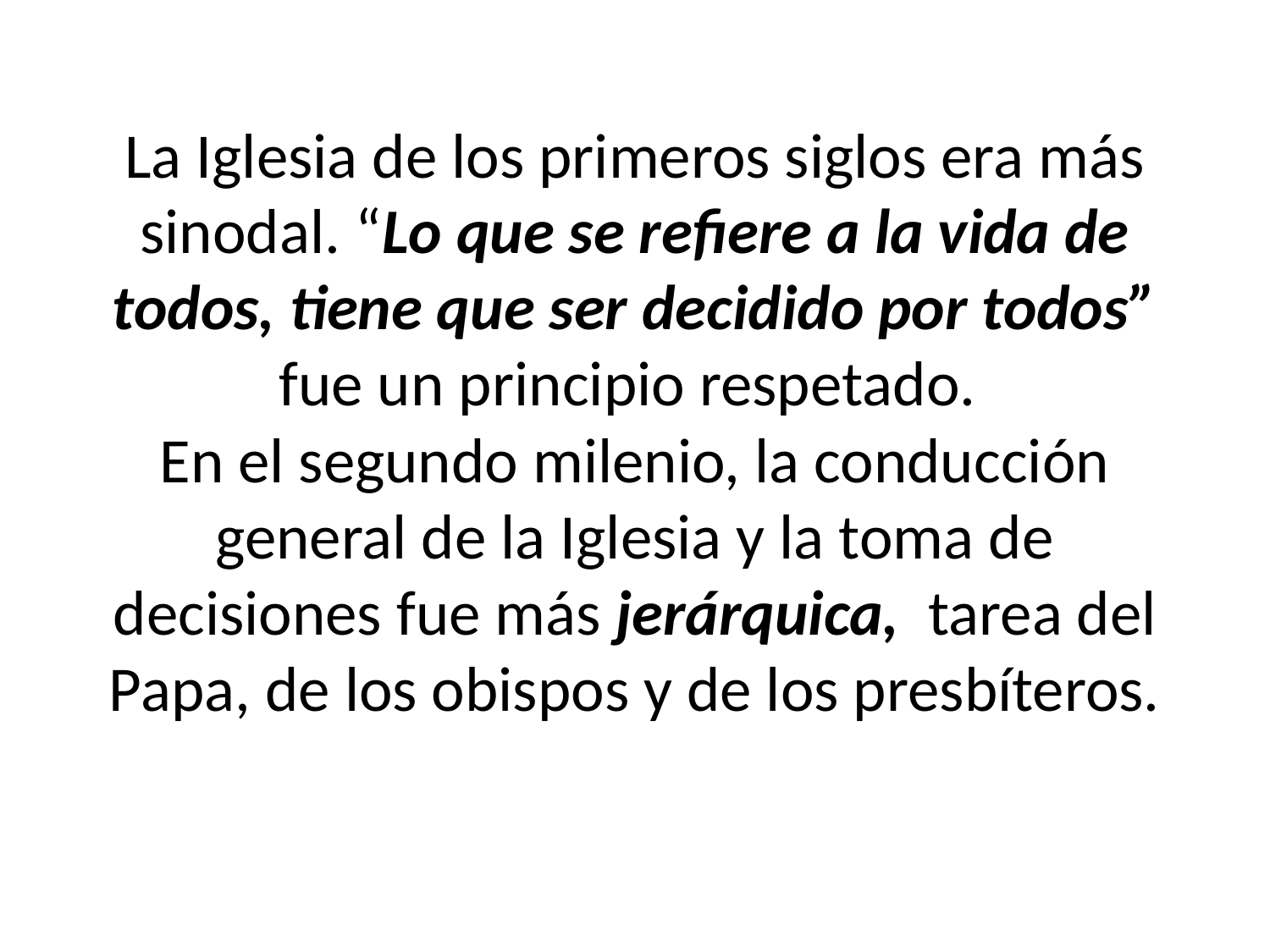

# La Iglesia de los primeros siglos era más sinodal. “Lo que se refiere a la vida de todos, tiene que ser decidido por todos” fue un principio respetado. En el segundo milenio, la conducción general de la Iglesia y la toma de decisiones fue más jerárquica,  tarea del Papa, de los obispos y de los presbíteros.